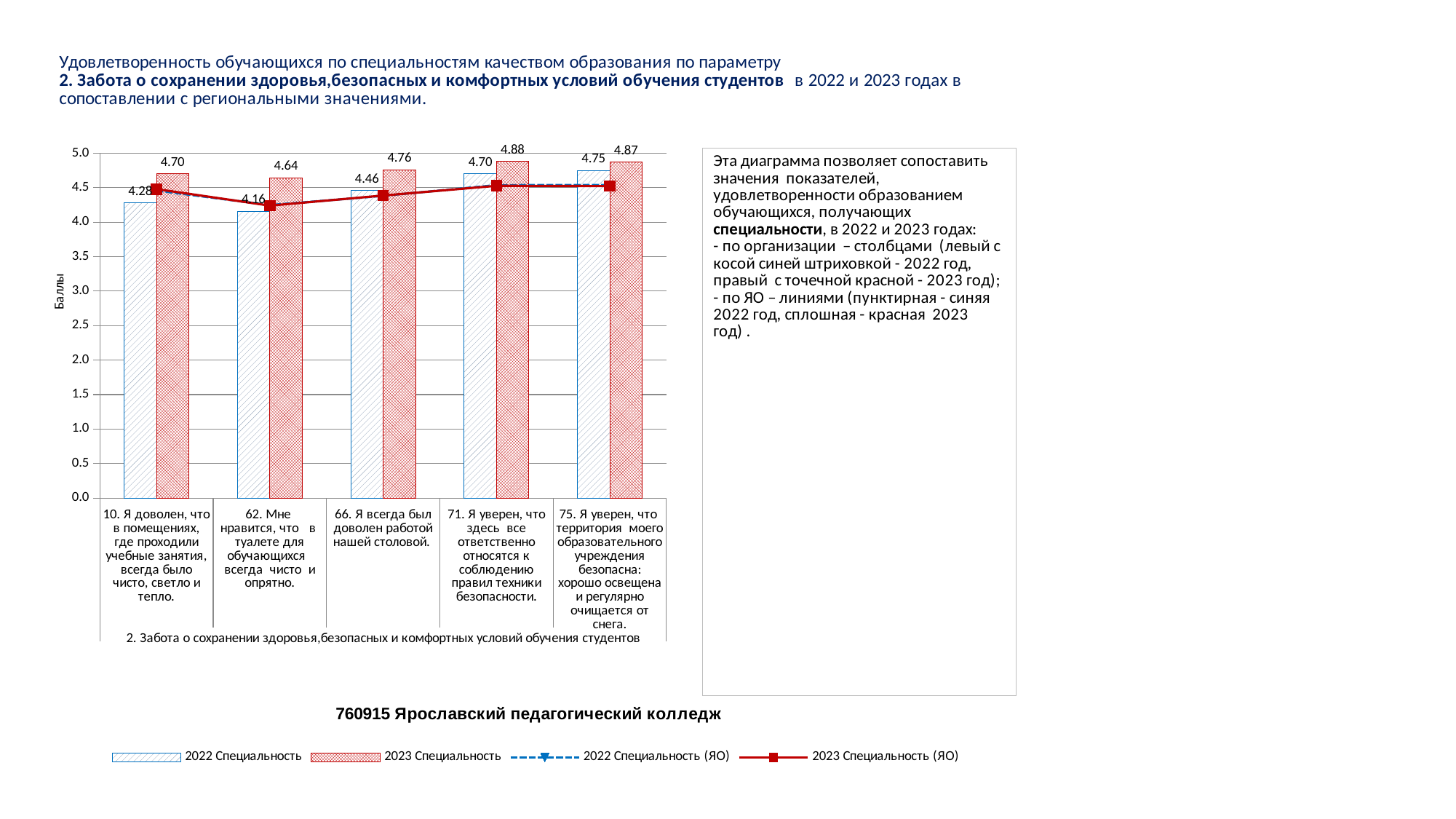

### Chart

| Category | 2022 Специальность | 2023 Специальность | 2022 Специальность (ЯО) | 2023 Специальность (ЯО) |
|---|---|---|---|---|
| 10. Я доволен, что в помещениях, где проходили учебные занятия, всегда было чисто, светло и тепло. | 4.2785046728971965 | 4.698254364089776 | 4.4578706727629 | 4.478552700576822 |
| 62. Мне  нравится, что   в  туалете для обучающихся   всегда  чисто  и опрятно. | 4.1551401869158875 | 4.643391521197008 | 4.246244284781189 | 4.238699528054536 |
| 66. Я всегда был доволен работой нашей столовой.  | 4.457943925233645 | 4.758104738154613 | 4.381014587415632 | 4.385422128998427 |
| 71. Я уверен, что здесь  все ответственно относятся к соблюдению правил техники безопасности. | 4.700934579439252 | 4.8802992518703245 | 4.535162203352928 | 4.525852123754588 |
| 75. Я уверен, что  территория  моего образовательного учреждения безопасна: хорошо освещена и регулярно очищается от снега. | 4.747663551401869 | 4.870324189526184 | 4.537121706945352 | 4.521657052962769 |